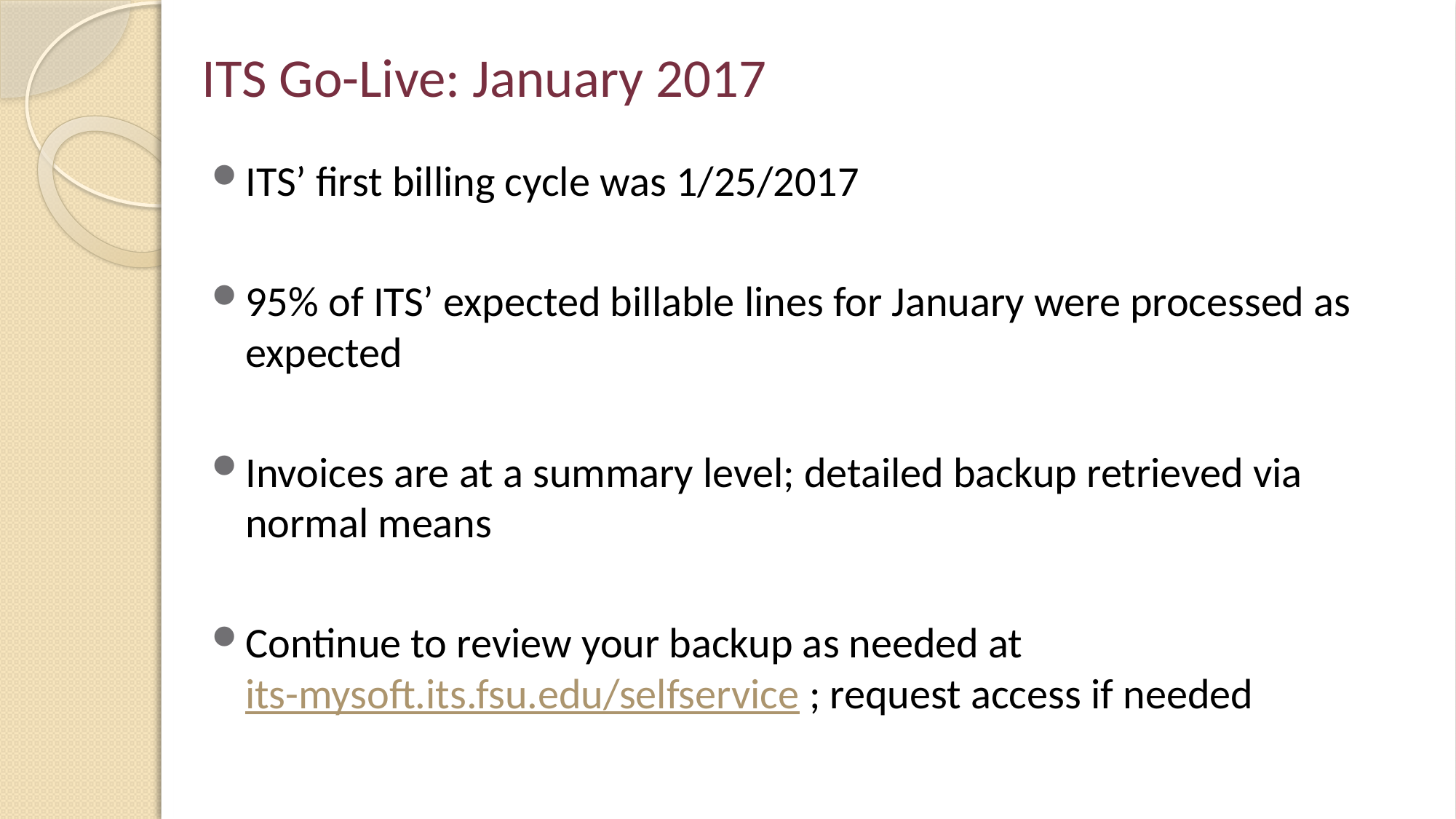

# ITS Go-Live: January 2017
ITS’ first billing cycle was 1/25/2017

95% of ITS’ expected billable lines for January were processed as expected

Invoices are at a summary level; detailed backup retrieved via normal means

Continue to review your backup as needed at  its-mysoft.its.fsu.edu/selfservice ; request access if needed